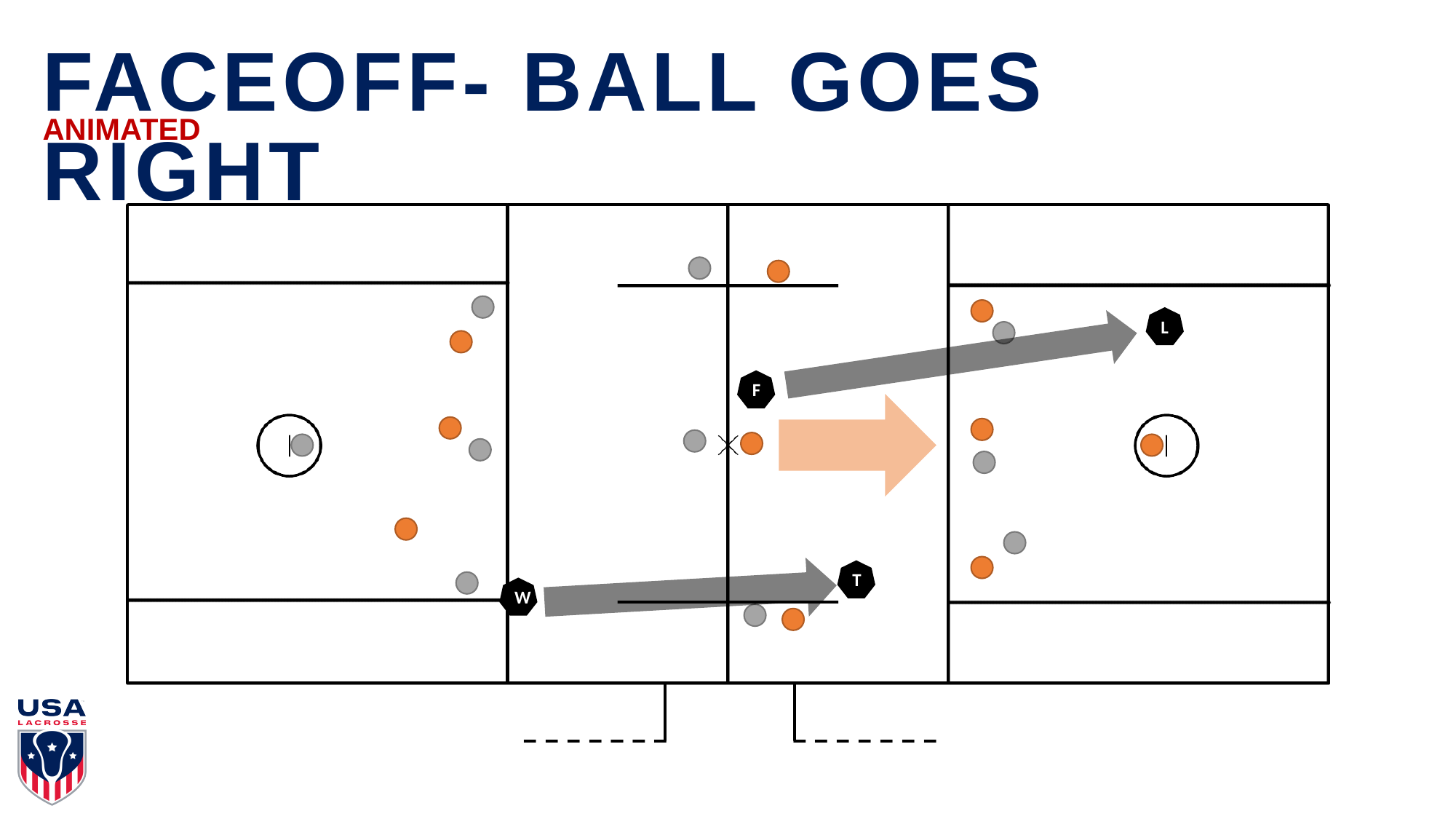

# FACEOFF- BALL GOES RIGHT
ANIMATED

L

F

T

W